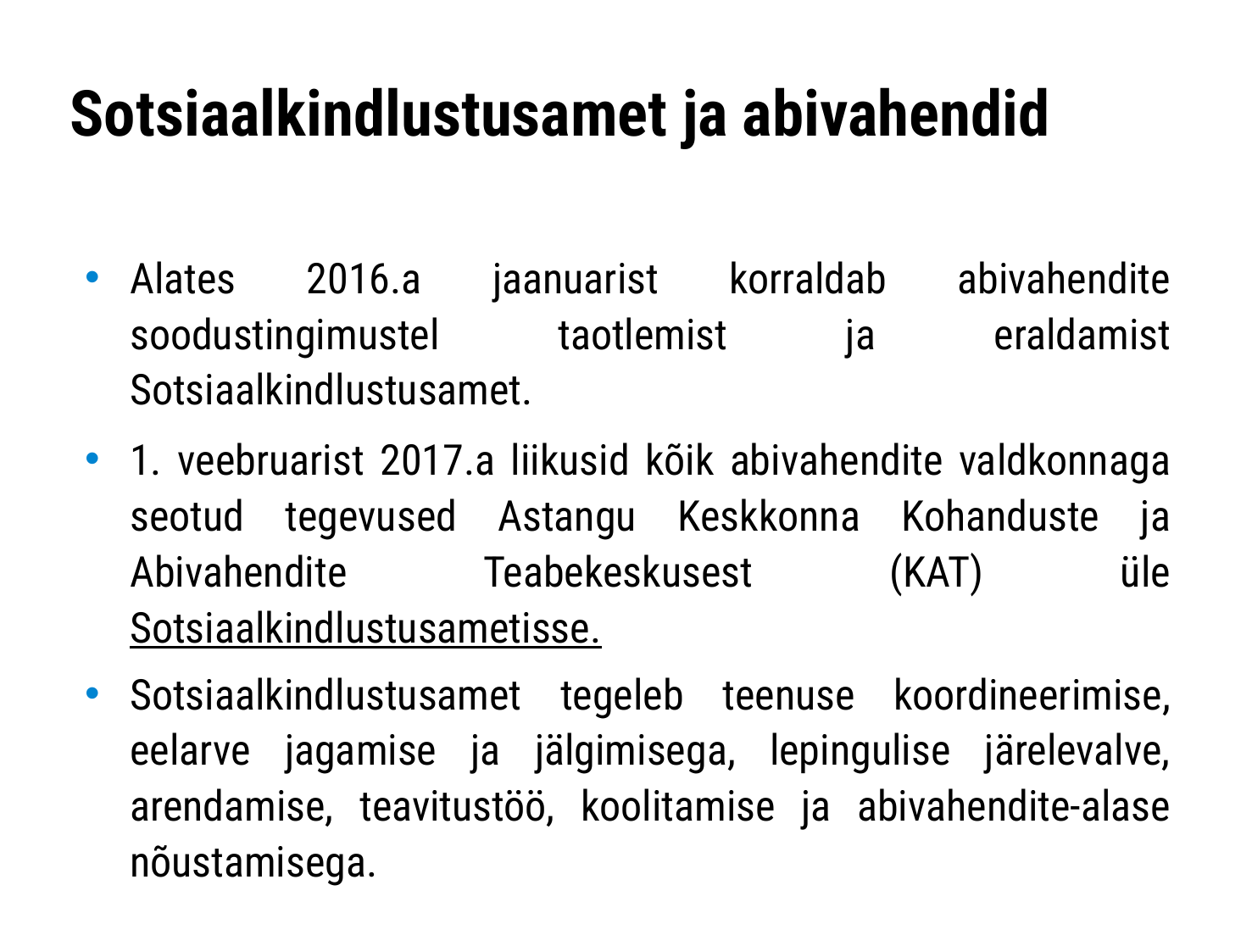

# Sotsiaalkindlustusamet ja abivahendid
Alates 2016.a jaanuarist korraldab abivahendite soodustingimustel taotlemist ja eraldamist Sotsiaalkindlustusamet.
1. veebruarist 2017.a liikusid kõik abivahendite valdkonnaga seotud tegevused Astangu Keskkonna Kohanduste ja Abivahendite Teabekeskusest (KAT) üle Sotsiaalkindlustusametisse.
Sotsiaalkindlustusamet tegeleb teenuse koordineerimise, eelarve jagamise ja jälgimisega, lepingulise järelevalve, arendamise, teavitustöö, koolitamise ja abivahendite-alase nõustamisega.